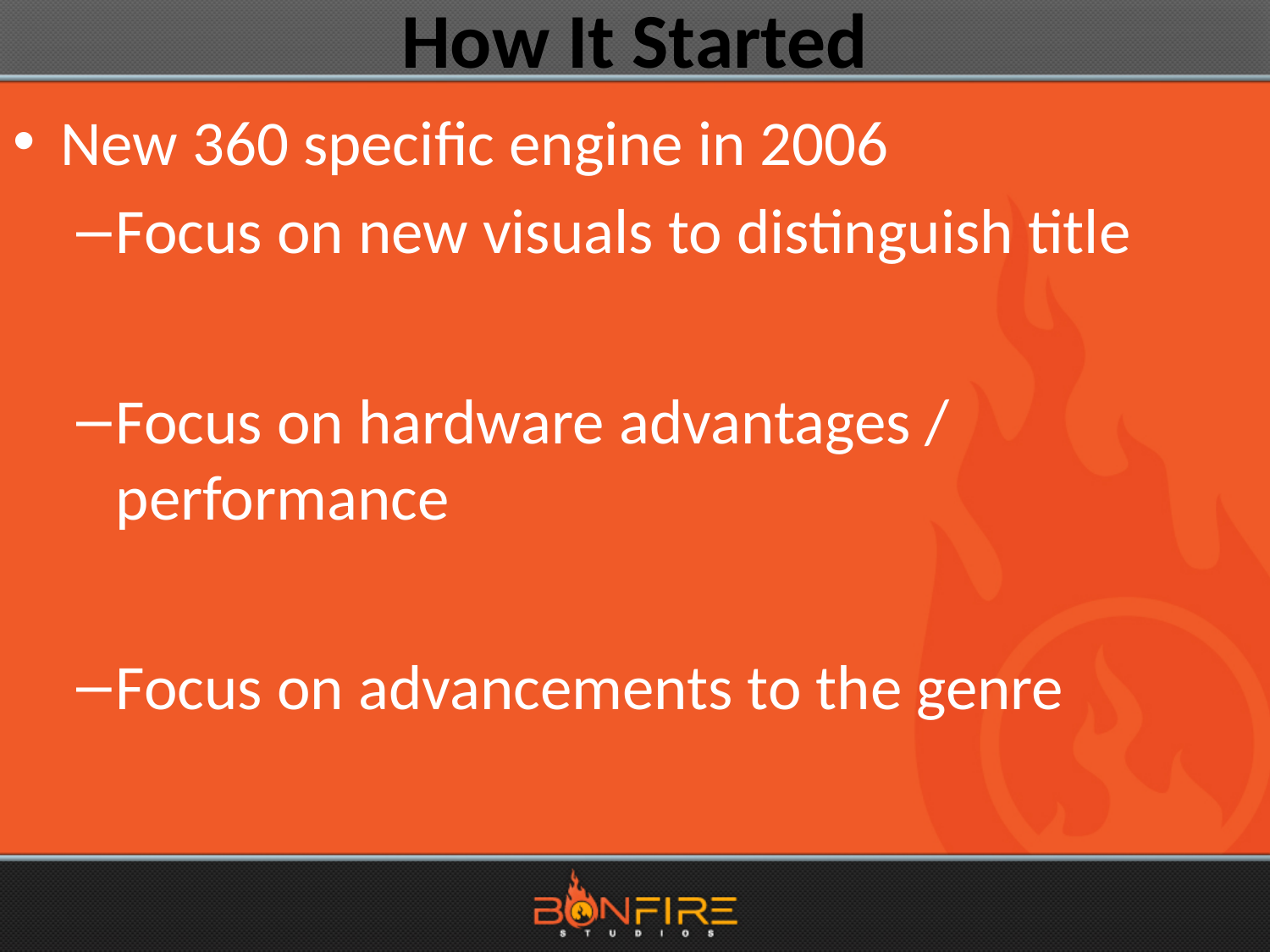

# How It Started
New 360 specific engine in 2006
Focus on new visuals to distinguish title

Focus on hardware advantages / performance

Focus on advancements to the genre